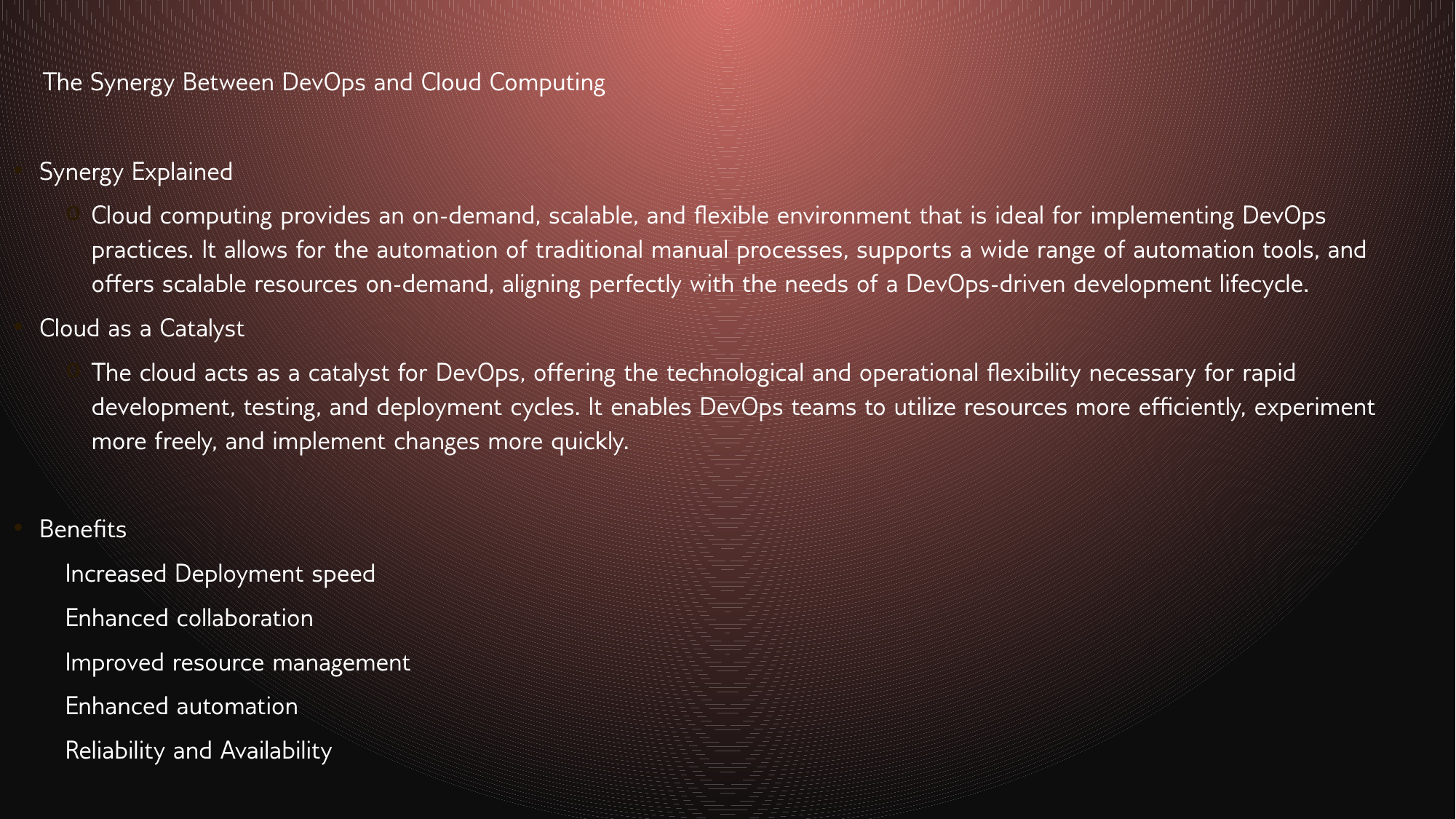

The Synergy Between DevOps and Cloud Computing

Synergy Explained
Cloud computing provides an on-demand, scalable, and flexible environment that is ideal for implementing DevOps practices. It allows for the automation of traditional manual processes, supports a wide range of automation tools, and offers scalable resources on-demand, aligning perfectly with the needs of a DevOps-driven development lifecycle.
Cloud as a Catalyst
The cloud acts as a catalyst for DevOps, offering the technological and operational flexibility necessary for rapid development, testing, and deployment cycles. It enables DevOps teams to utilize resources more efficiently, experiment more freely, and implement changes more quickly.

Benefits
  Increased Deployment speed
  Enhanced collaboration
  Improved resource management
  Enhanced automation
  Reliability and Availability